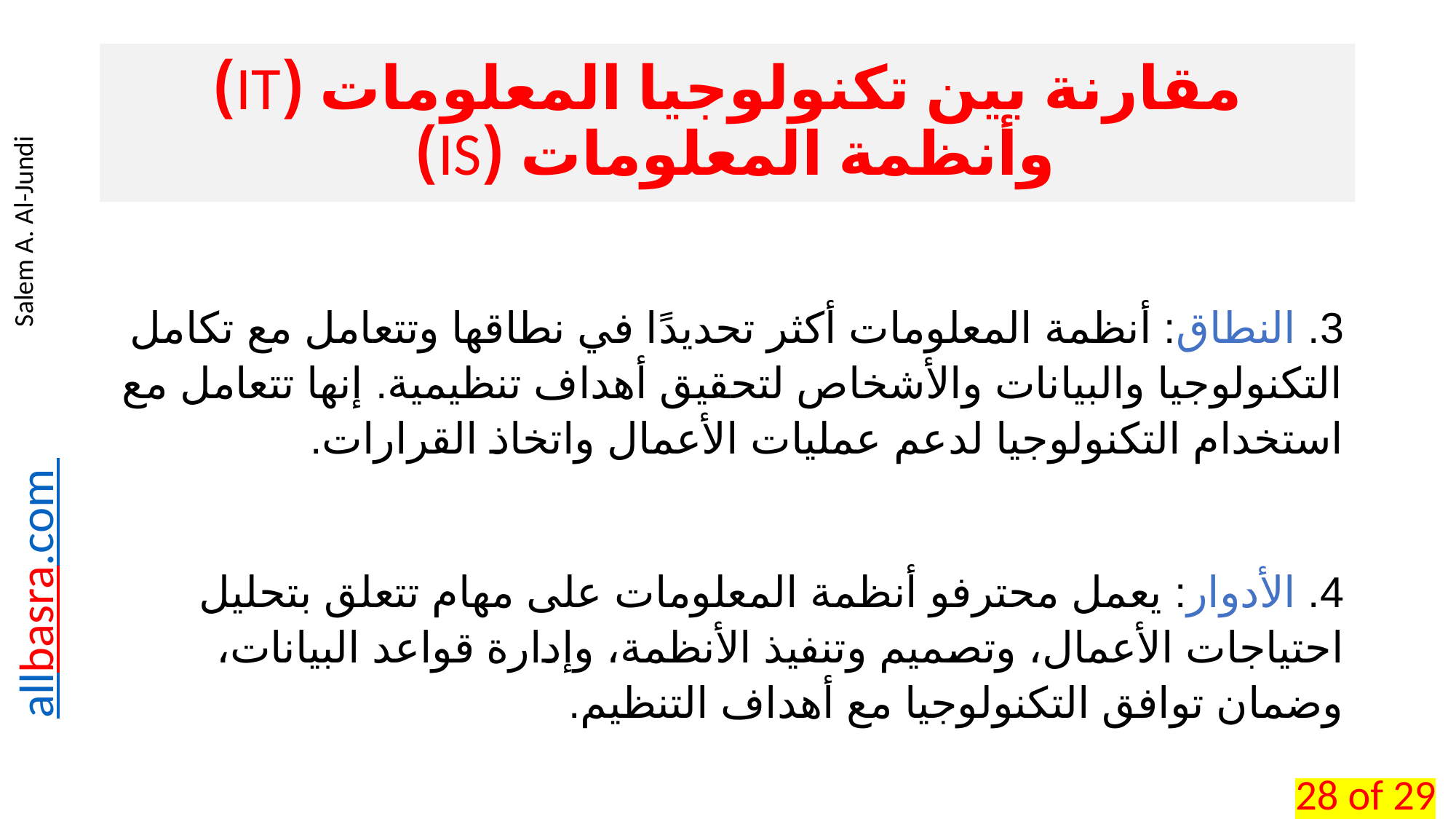

# مقارنة بين تكنولوجيا المعلومات (IT) وأنظمة المعلومات (IS)

3. النطاق: أنظمة المعلومات أكثر تحديدًا في نطاقها وتتعامل مع تكامل التكنولوجيا والبيانات والأشخاص لتحقيق أهداف تنظيمية. إنها تتعامل مع استخدام التكنولوجيا لدعم عمليات الأعمال واتخاذ القرارات.

4. الأدوار: يعمل محترفو أنظمة المعلومات على مهام تتعلق بتحليل احتياجات الأعمال، وتصميم وتنفيذ الأنظمة، وإدارة قواعد البيانات، وضمان توافق التكنولوجيا مع أهداف التنظيم.

28 of 29